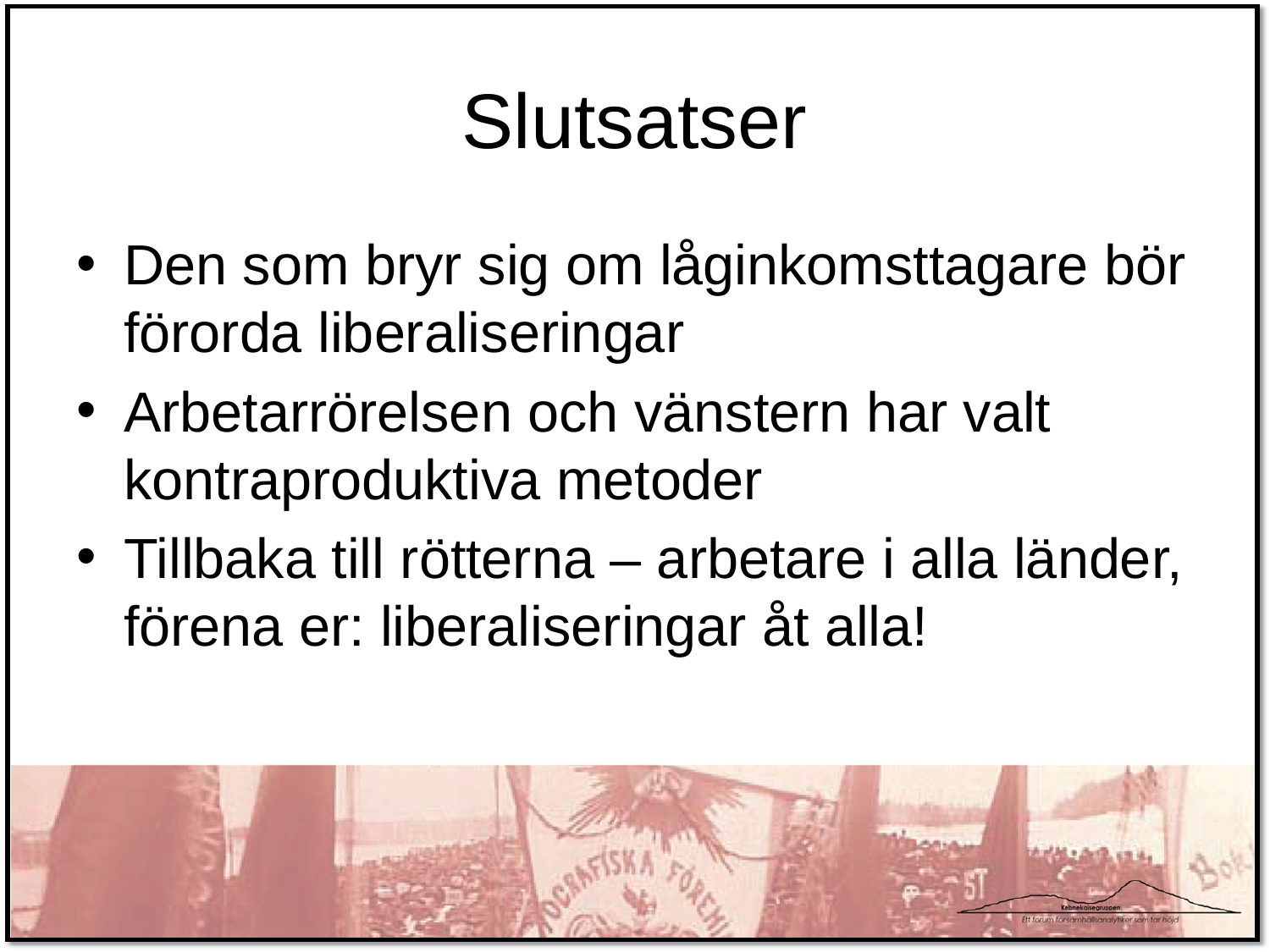

# Slutsatser
Den som bryr sig om låginkomsttagare bör förorda liberaliseringar
Arbetarrörelsen och vänstern har valt kontraproduktiva metoder
Tillbaka till rötterna – arbetare i alla länder, förena er: liberaliseringar åt alla!